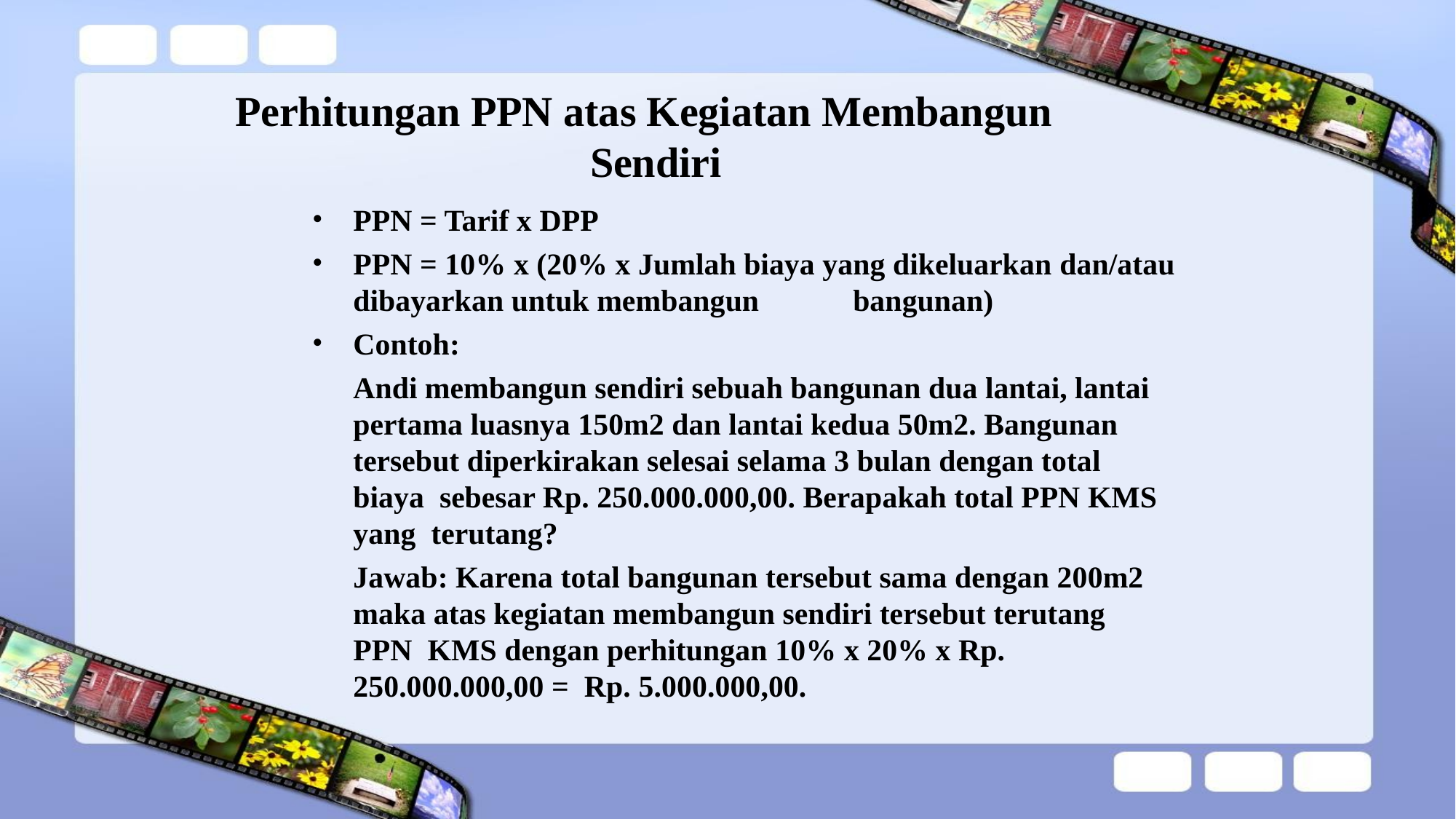

# Perhitungan PPN atas Kegiatan Membangun  Sendiri
PPN = Tarif x DPP
PPN = 10% x (20% x Jumlah biaya yang dikeluarkan dan/atau
dibayarkan untuk membangun	bangunan)
Contoh:
Andi membangun sendiri sebuah bangunan dua lantai, lantai  pertama luasnya 150m2 dan lantai kedua 50m2. Bangunan  tersebut diperkirakan selesai selama 3 bulan dengan total biaya  sebesar Rp. 250.000.000,00. Berapakah total PPN KMS yang  terutang?
Jawab: Karena total bangunan tersebut sama dengan 200m2  maka atas kegiatan membangun sendiri tersebut terutang PPN  KMS dengan perhitungan 10% x 20% x Rp. 250.000.000,00 =  Rp. 5.000.000,00.